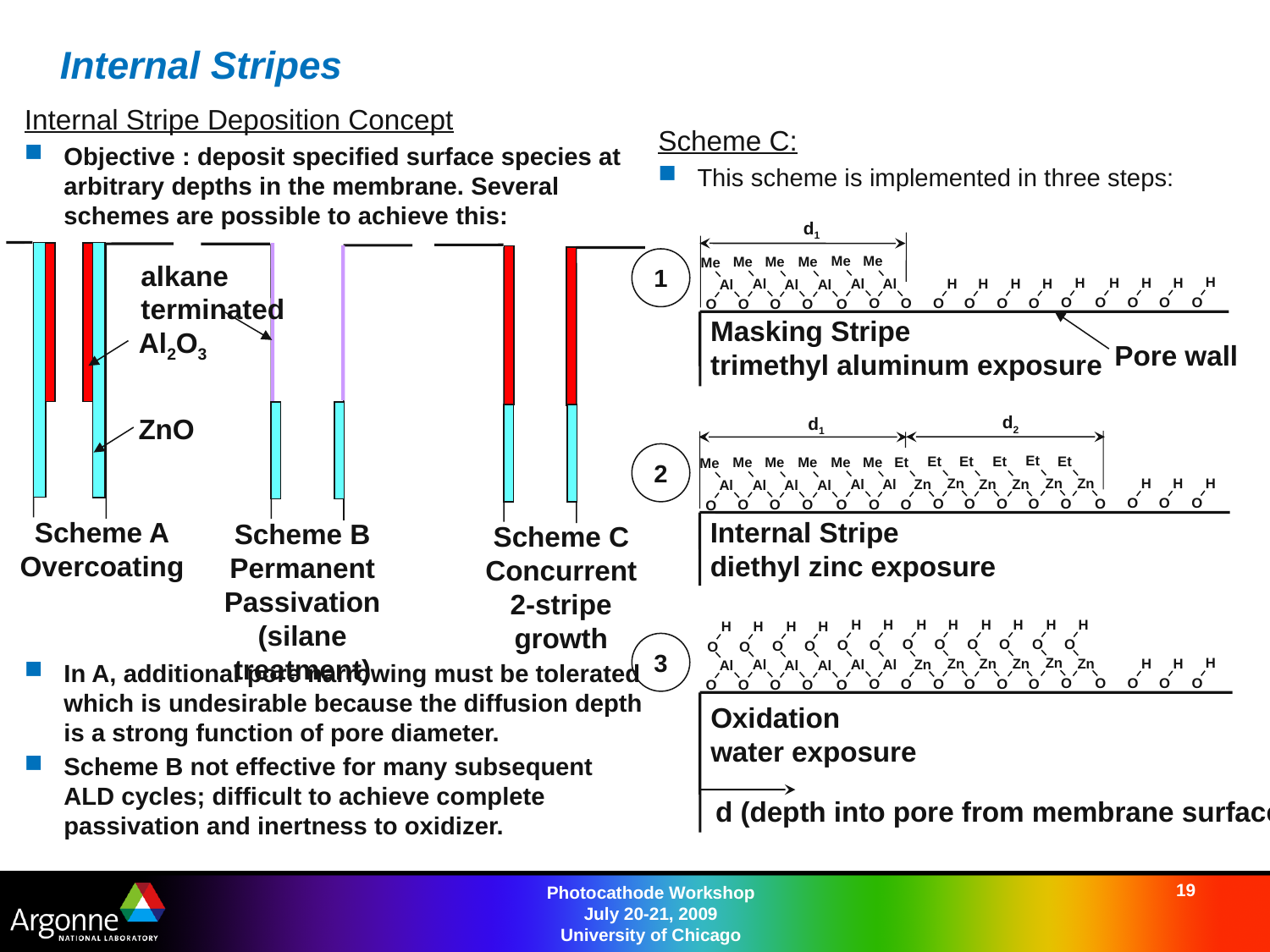

# Internal Stripes
Internal Stripe Deposition Concept
Objective : deposit specified surface species at arbitrary depths in the membrane. Several schemes are possible to achieve this:

In A, additional pore narrowing must be tolerated which is undesirable because the diffusion depth is a strong function of pore diameter.
Scheme B not effective for many subsequent ALD cycles; difficult to achieve complete passivation and inertness to oxidizer.
Scheme C:
This scheme is implemented in three steps:
d1

alkane
terminated

Scheme B
Permanent
Passivation
(silane treatment)

Scheme C
Concurrent
2-stripe
growth
1
Me
Me
Me
Me
Me
Me

H

O
H

O
H

O
H

O
H

O
H

O
H

O
Al
H

O
H

O
Al
Al
Al
Al
Al

O
O
O
O
O
O
O
Masking Stripe
trimethyl aluminum exposure

Al2O3
Pore wall

ZnO
d2
d1

2
Et
Et
Et
Et
Et
Me
Et
Me
Me
Me
Me
Me

Zn
H

O
Zn
H
H
Zn
Zn
Zn
Al
Zn
Al
Al
Al
Al
Al

O
O
O
O
O
O
O
O
O
O
O
O
O
O
O
Internal Stripe
diethyl zinc exposure
Scheme A
Overcoating

H
H
H
H
H
H
H
H
H
H
H
H

3

O
O
O
O
O
O
O
O
O
O
O
O

Zn
H

O
Zn
H
H
Zn
Zn
Zn
Al
Zn
Al
Al
Al
Al
Al

O
O
O
O
O
O
O
O
O
O
O
O
O
O
O

Oxidation
water exposure

d (depth into pore from membrane surface)
19